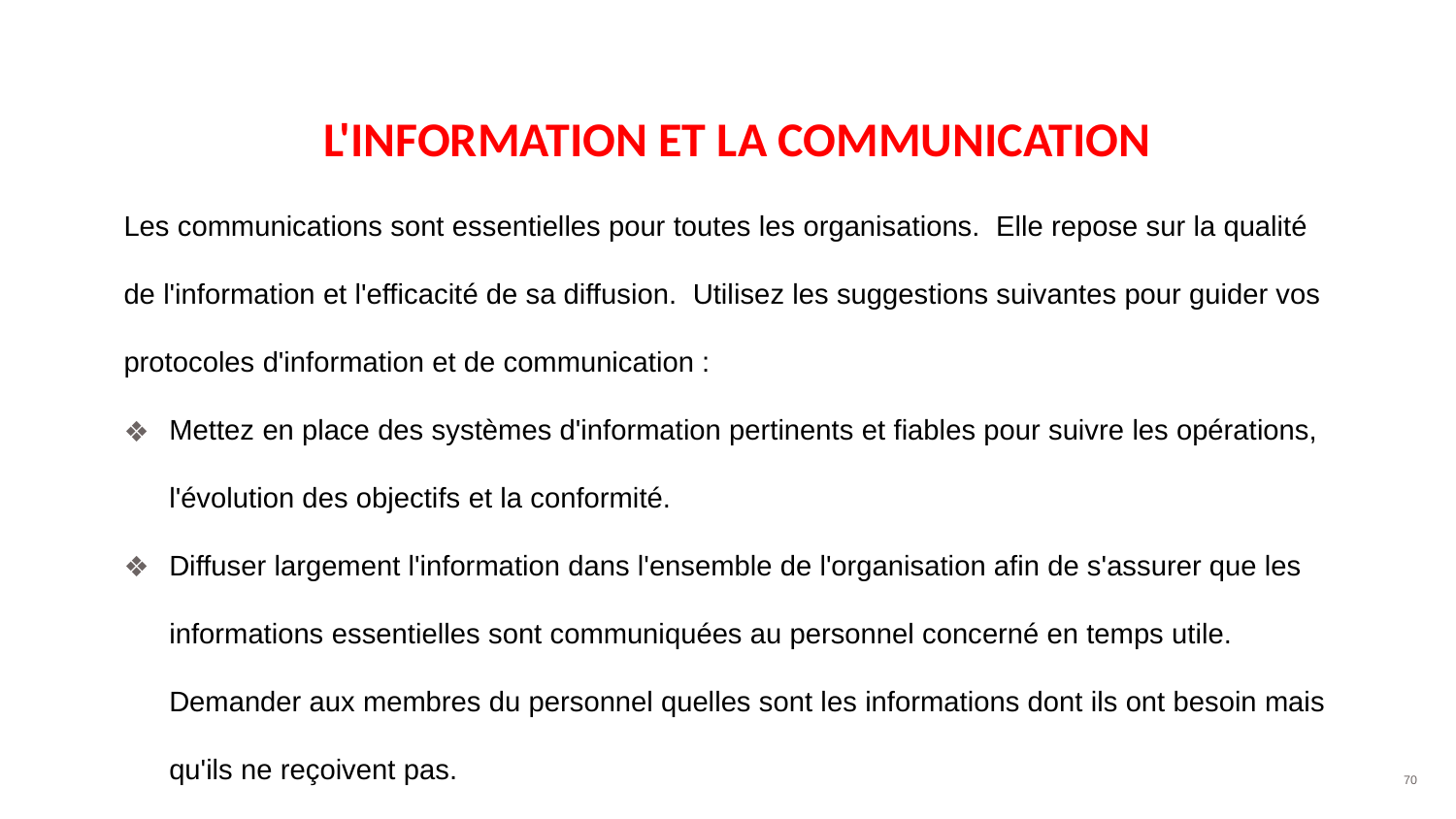

# L'INFORMATION ET LA COMMUNICATION
Les communications sont essentielles pour toutes les organisations.  Elle repose sur la qualité de l'information et l'efficacité de sa diffusion.  Utilisez les suggestions suivantes pour guider vos protocoles d'information et de communication :
Mettez en place des systèmes d'information pertinents et fiables pour suivre les opérations, l'évolution des objectifs et la conformité.
Diffuser largement l'information dans l'ensemble de l'organisation afin de s'assurer que les informations essentielles sont communiquées au personnel concerné en temps utile.  Demander aux membres du personnel quelles sont les informations dont ils ont besoin mais qu'ils ne reçoivent pas.
70